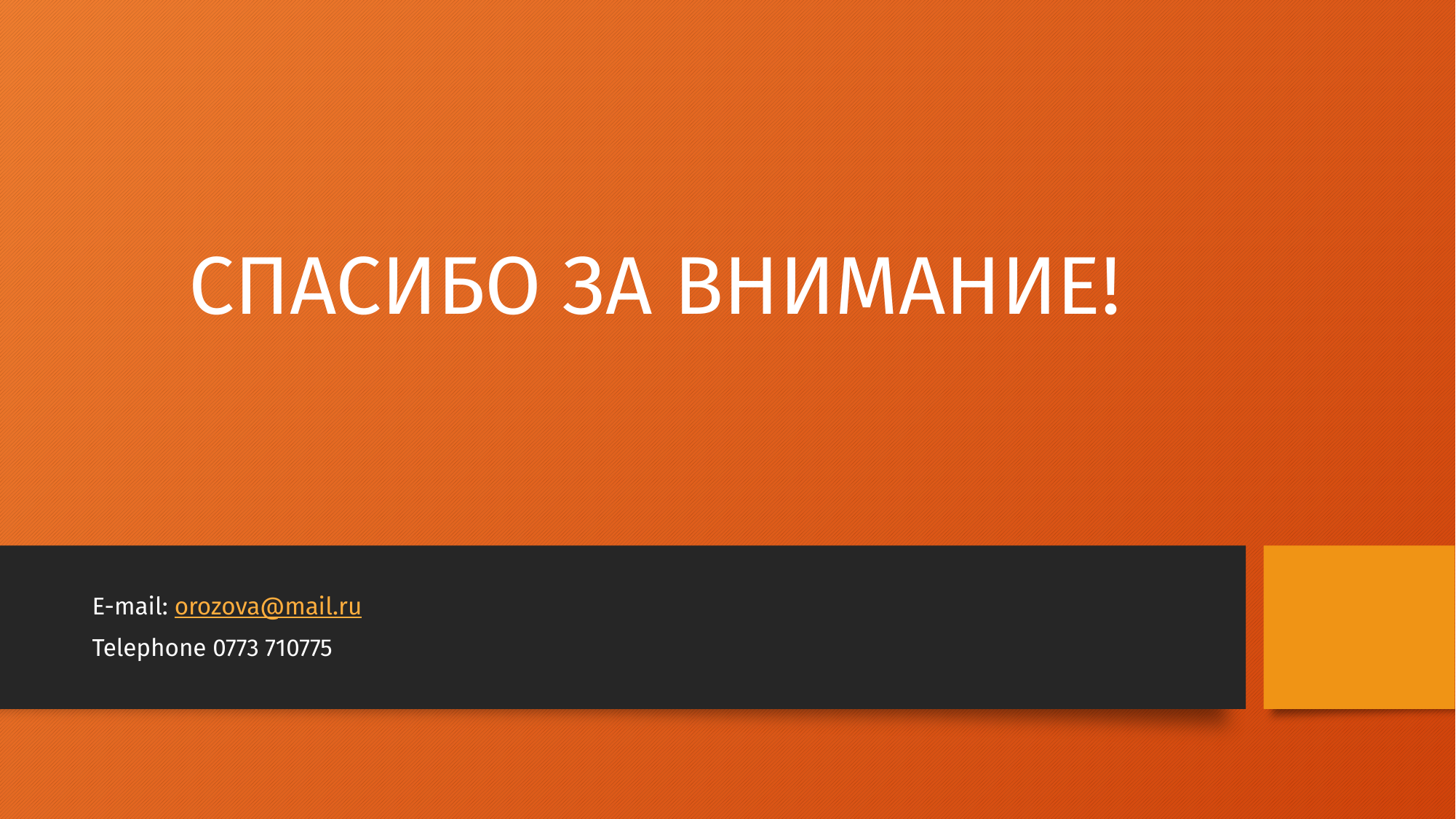

# СПАСИБО ЗА ВНИМАНИЕ!
E-mail: orozova@mail.ru
Telephone 0773 710775